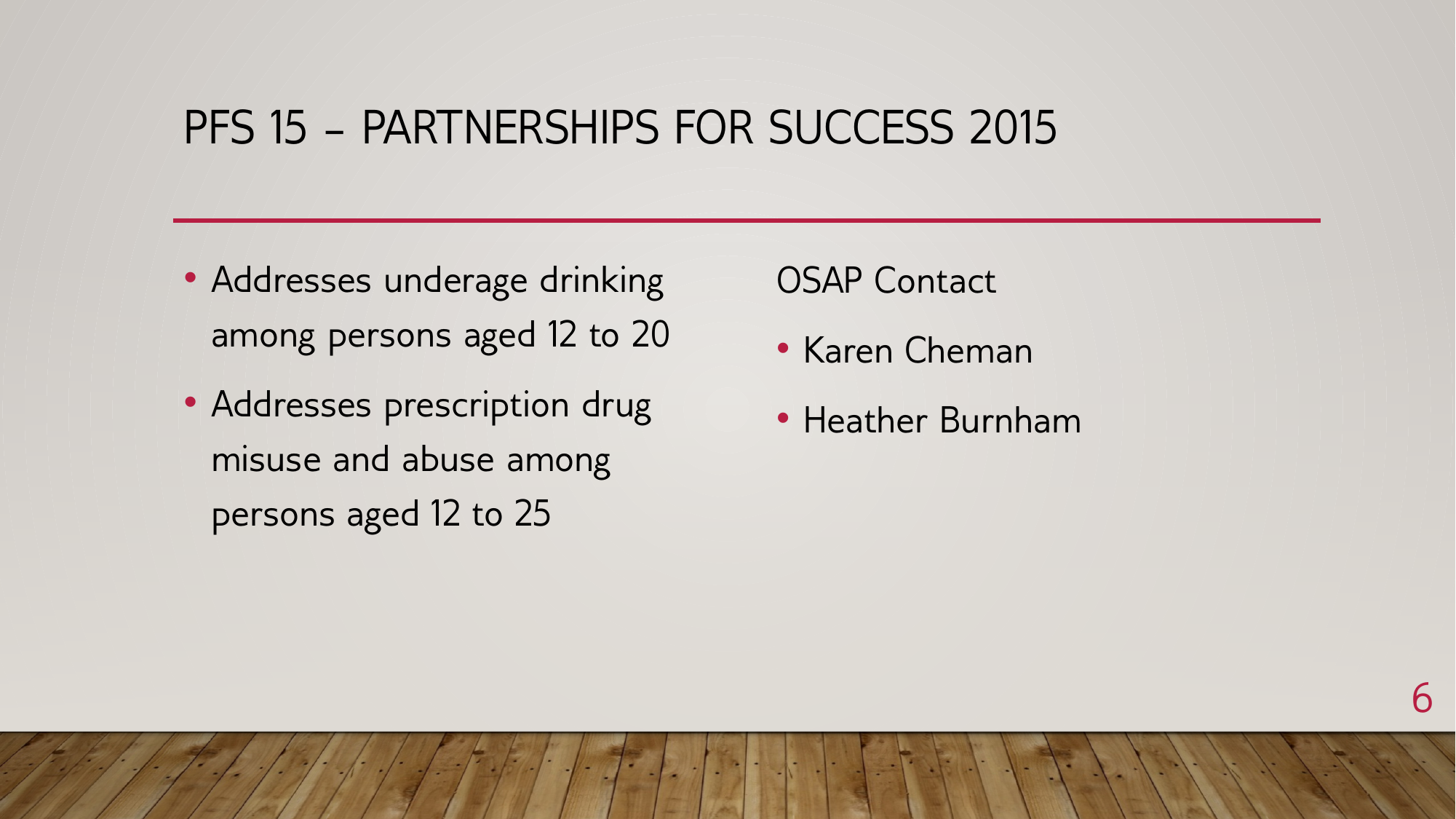

# PFS 15 – Partnerships for Success 2015
Addresses underage drinking among persons aged 12 to 20
Addresses prescription drug misuse and abuse among persons aged 12 to 25

OSAP Contact
Karen Cheman
Heather Burnham
6